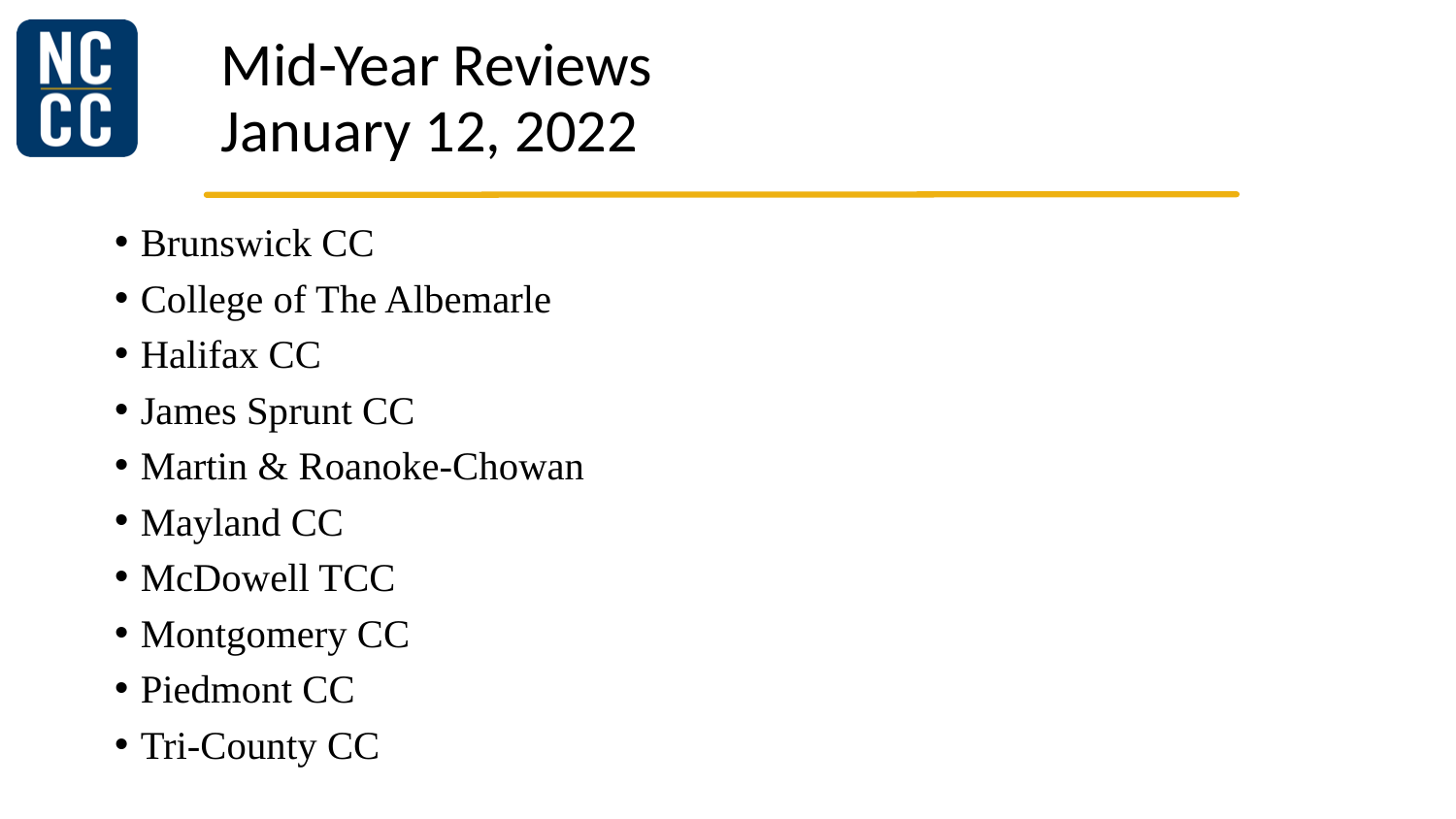

# Mid-Year Reviews January 12, 2022
Brunswick CC
College of The Albemarle
Halifax CC
James Sprunt CC
Martin & Roanoke-Chowan
Mayland CC
McDowell TCC
Montgomery CC
Piedmont CC
Tri-County CC